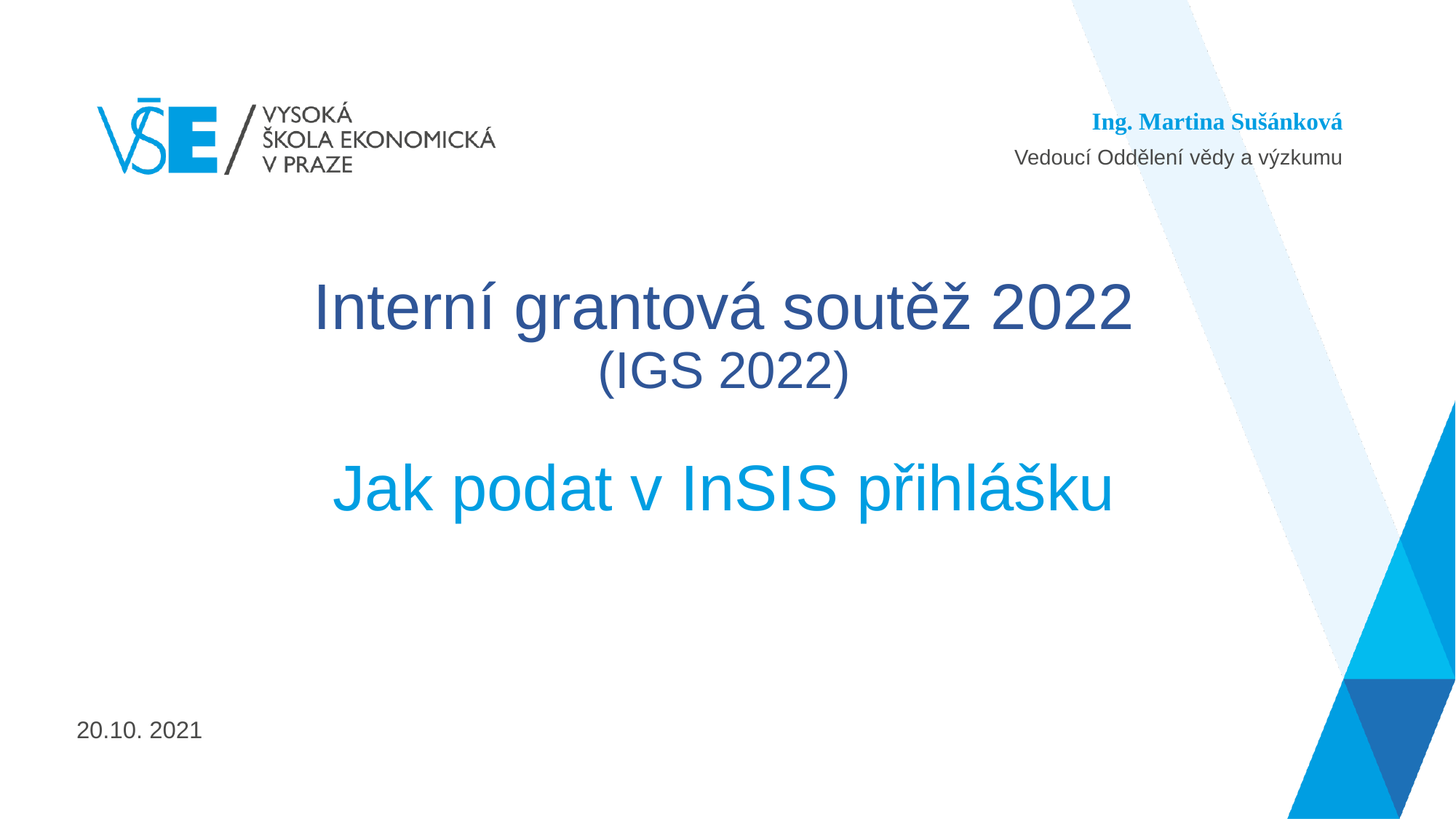

Ing. Martina Sušánková
Vedoucí Oddělení vědy a výzkumu
# Interní grantová soutěž 2022 (IGS 2022) Jak podat v InSIS přihlášku

20.10. 2021